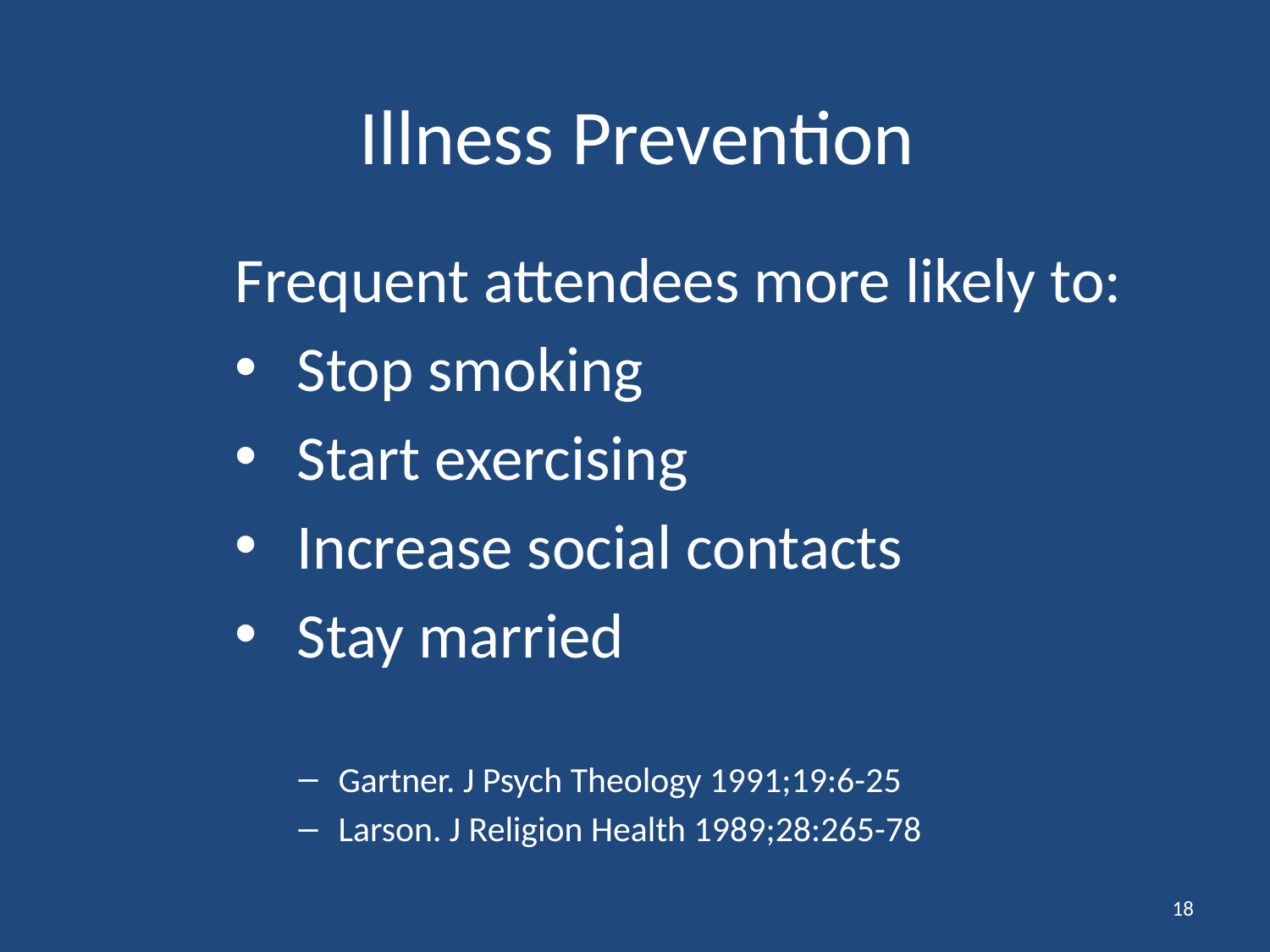

# Illness Prevention
Frequent attendees more likely to:
 Stop smoking
 Start exercising
 Increase social contacts
 Stay married

Gartner. J Psych Theology 1991;19:6-25
Larson. J Religion Health 1989;28:265-78
18